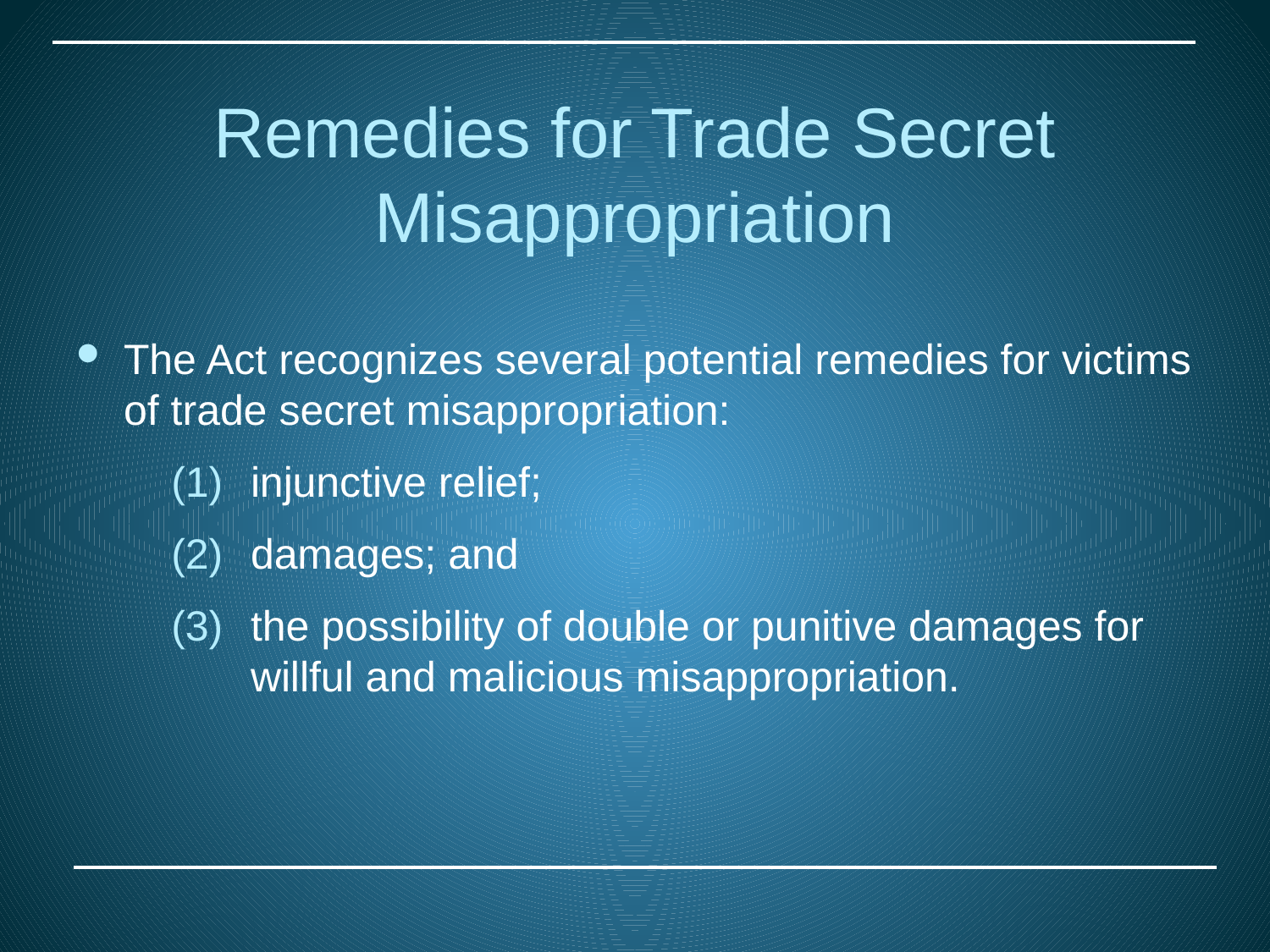

# Remedies for Trade Secret Misappropriation

The Act recognizes several potential remedies for victims of trade secret misappropriation:
(1)	injunctive relief;
(2)	damages; and
(3)	the possibility of double or punitive damages for willful and malicious misappropriation.
19